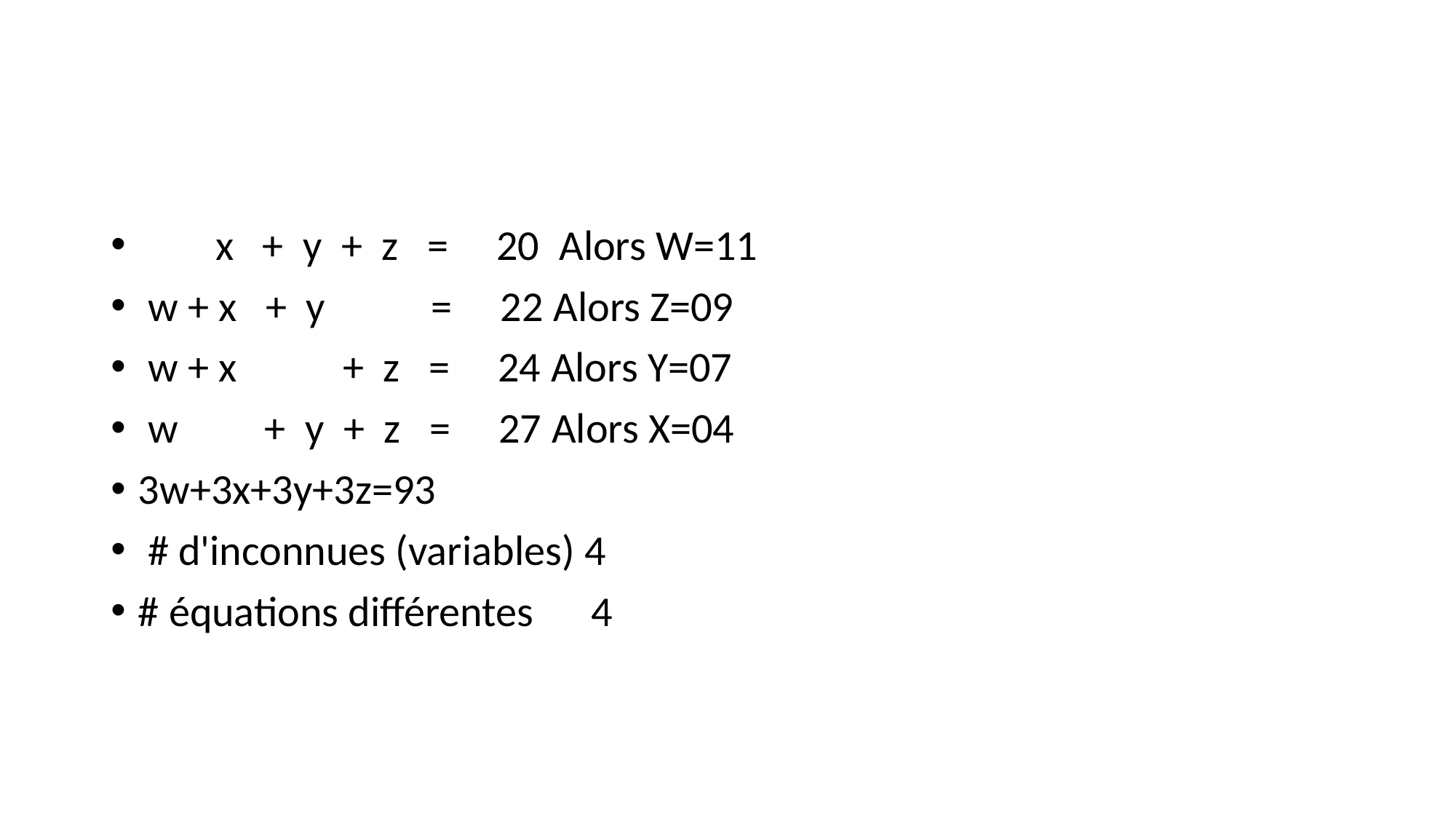

#
        x   +  y  +  z   =     20  Alors W=11
 w + x   +  y           =     22 Alors Z=09
 w + x           +  z   =     24 Alors Y=07
 w         +  y  +  z   =     27 Alors X=04
3w+3x+3y+3z=93
 # d'inconnues (variables) 4
# équations différentes      4